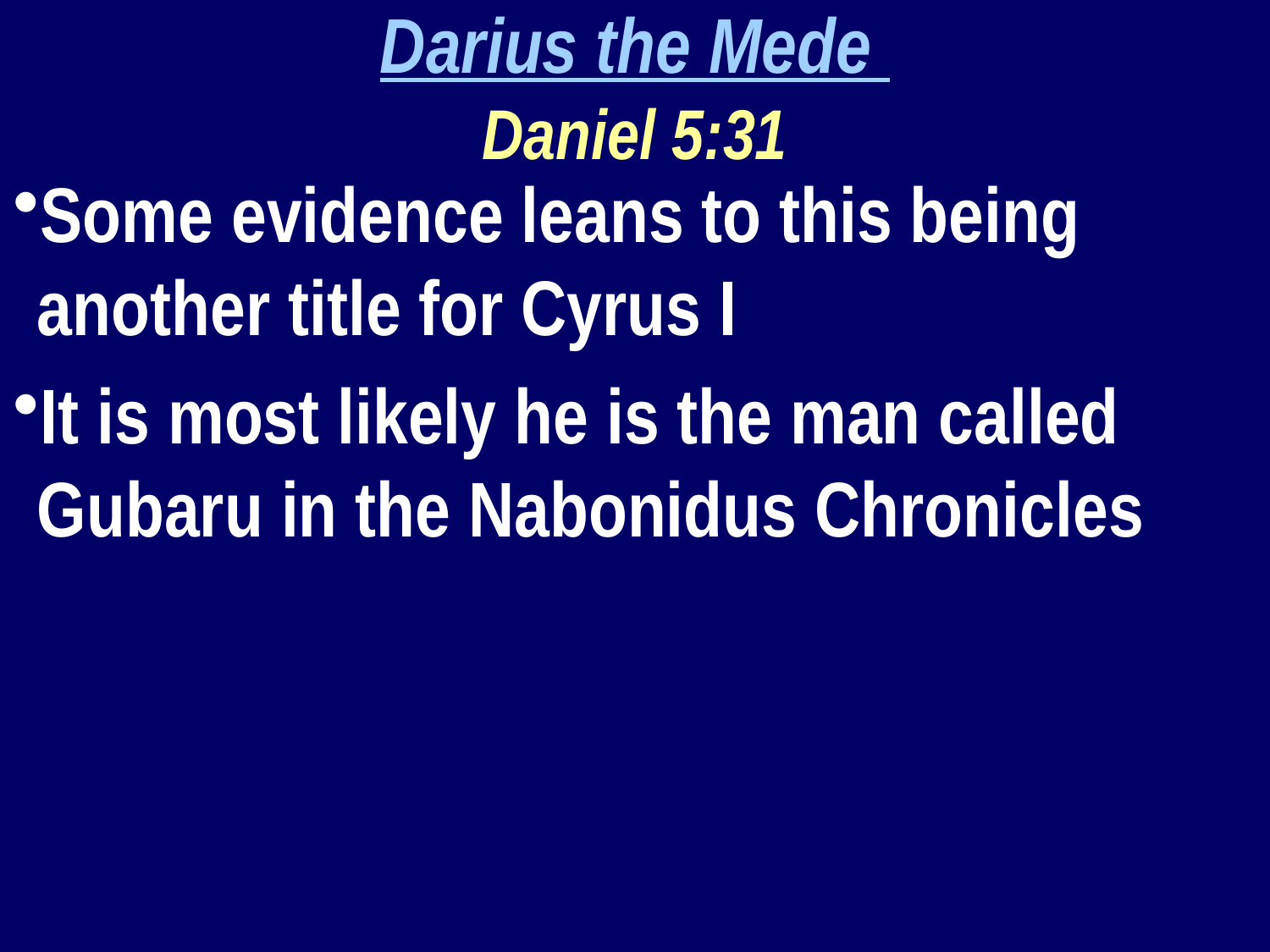

Darius the Mede
Daniel 5:31
Some evidence leans to this being another title for Cyrus I
It is most likely he is the man called Gubaru in the Nabonidus Chronicles